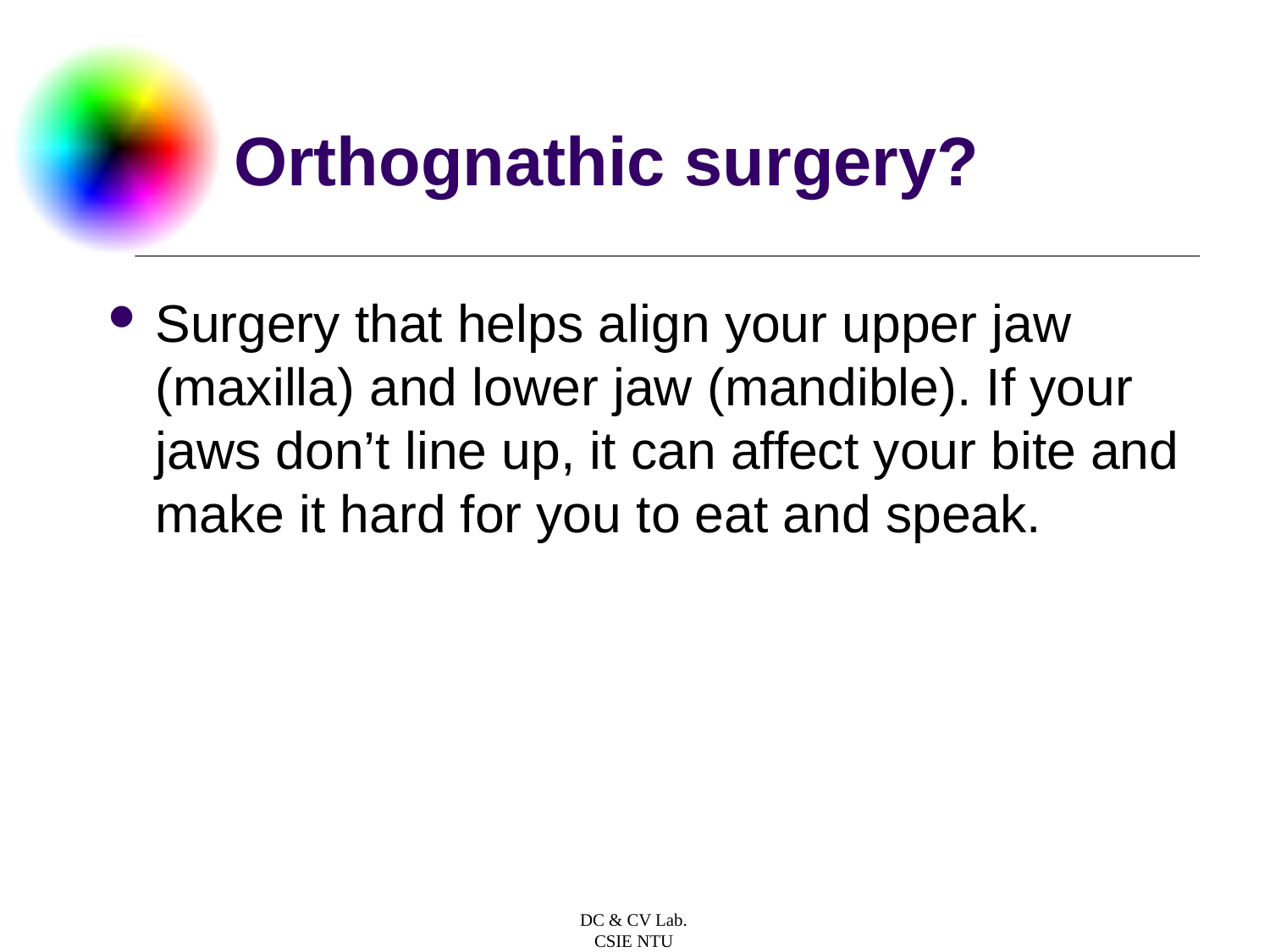

# Orthognathic surgery?
Surgery that helps align your upper jaw (maxilla) and lower jaw (mandible). If your jaws don’t line up, it can affect your bite and make it hard for you to eat and speak.

DC & CV Lab.
CSIE NTU